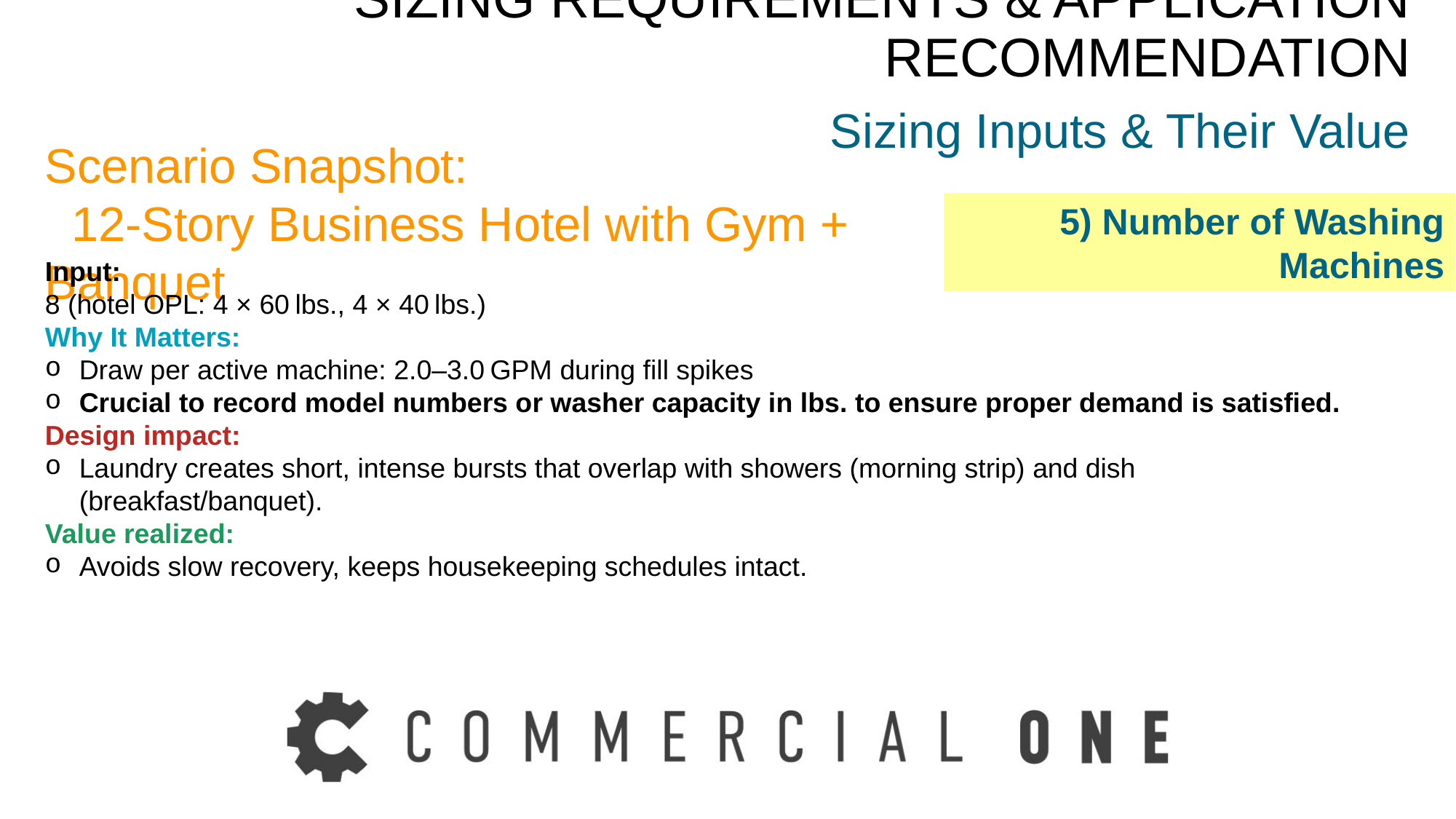

# SIZING REQUIREMENTS & APPLICATION RECOMMENDATION
Sizing Inputs & Their Value
Scenario Snapshot:                                       12‑Story Business Hotel with Gym + Banquet
5) Number of Washing Machines
Input:
8 (hotel OPL: 4 × 60 lbs., 4 × 40 lbs.)
Why It Matters:
Draw per active machine: 2.0–3.0 GPM during fill spikes
Crucial to record model numbers or washer capacity in lbs. to ensure proper demand is satisfied.
Design impact:
Laundry creates short, intense bursts that overlap with showers (morning strip) and dish (breakfast/banquet).
Value realized:
Avoids slow recovery, keeps housekeeping schedules intact.